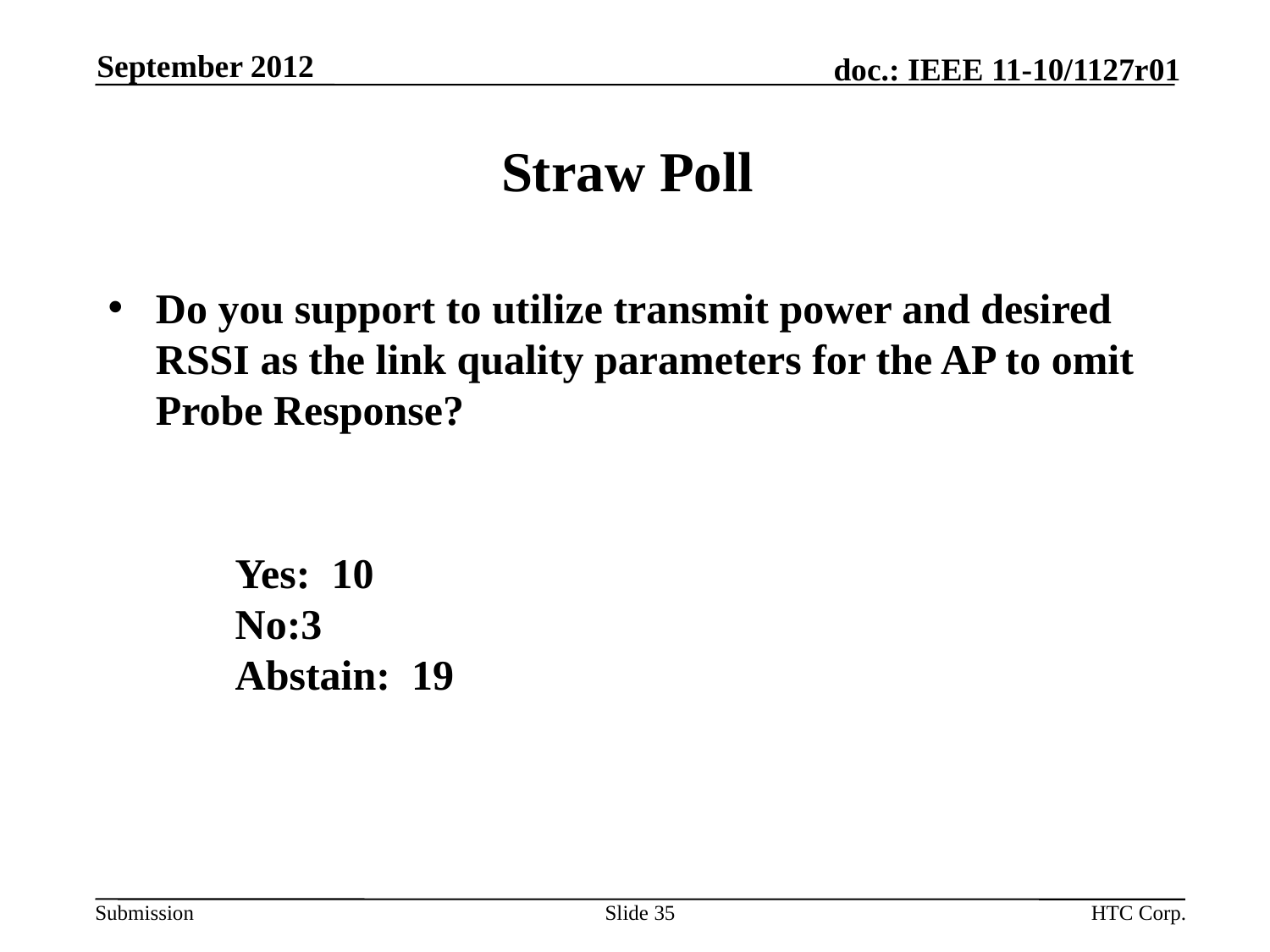

September 2012
# Straw Poll
Do you support to utilize transmit power and desired RSSI as the link quality parameters for the AP to omit Probe Response?
	Yes:  10
	No:3
	Abstain:  19

35
HTC Corp.